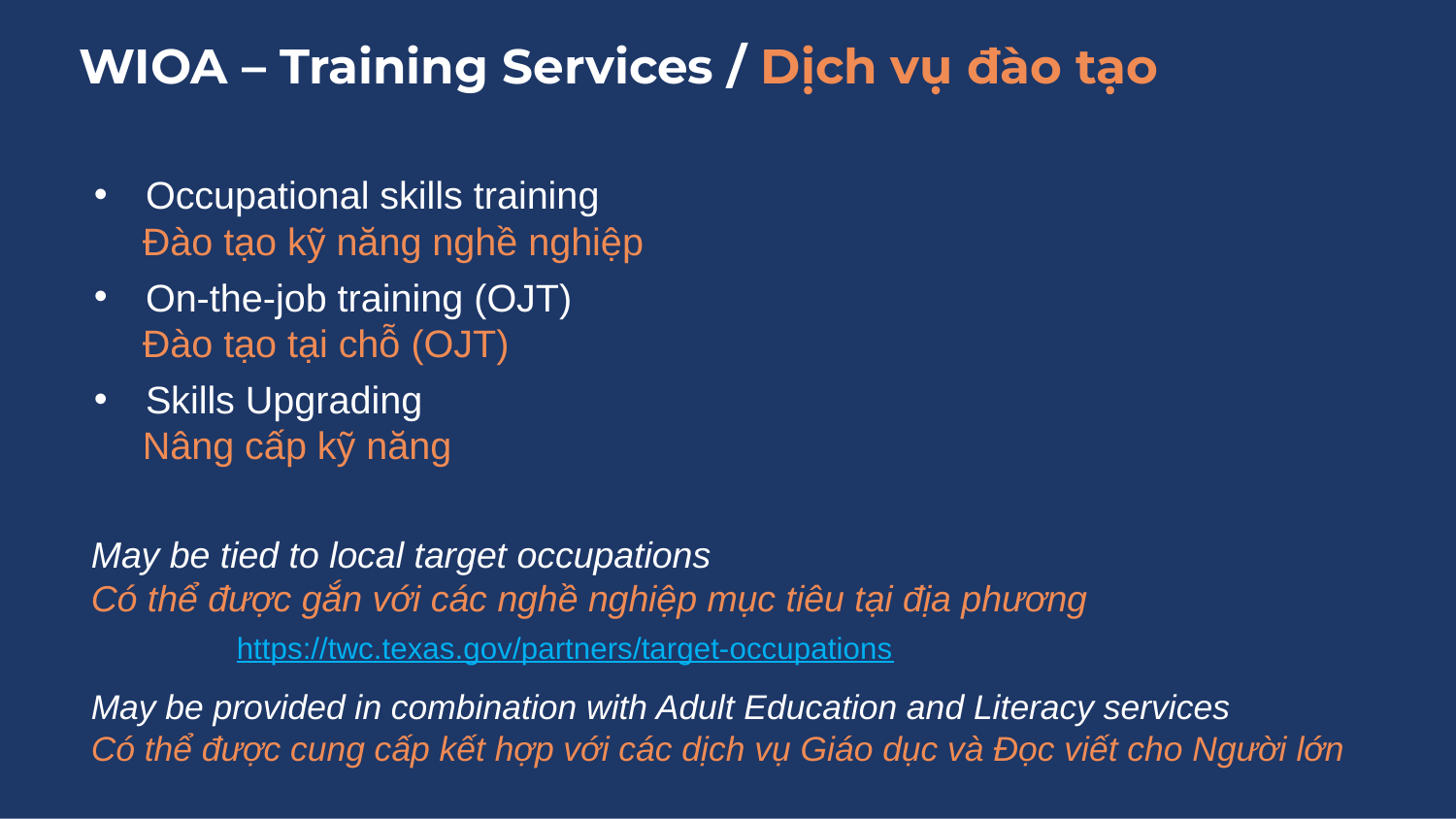

# WIOA – Training Services / Dịch vụ đào tạo

Occupational skills training
Đào tạo kỹ năng nghề nghiệp
On-the-job training (OJT)
Đào tạo tại chỗ (OJT)
Skills Upgrading
Nâng cấp kỹ năng

May be tied to local target occupations
Có thể được gắn với các nghề nghiệp mục tiêu tại địa phương
	https://twc.texas.gov/partners/target-occupations
May be provided in combination with Adult Education and Literacy services
Có thể được cung cấp kết hợp với các dịch vụ Giáo dục và Đọc viết cho Người lớn